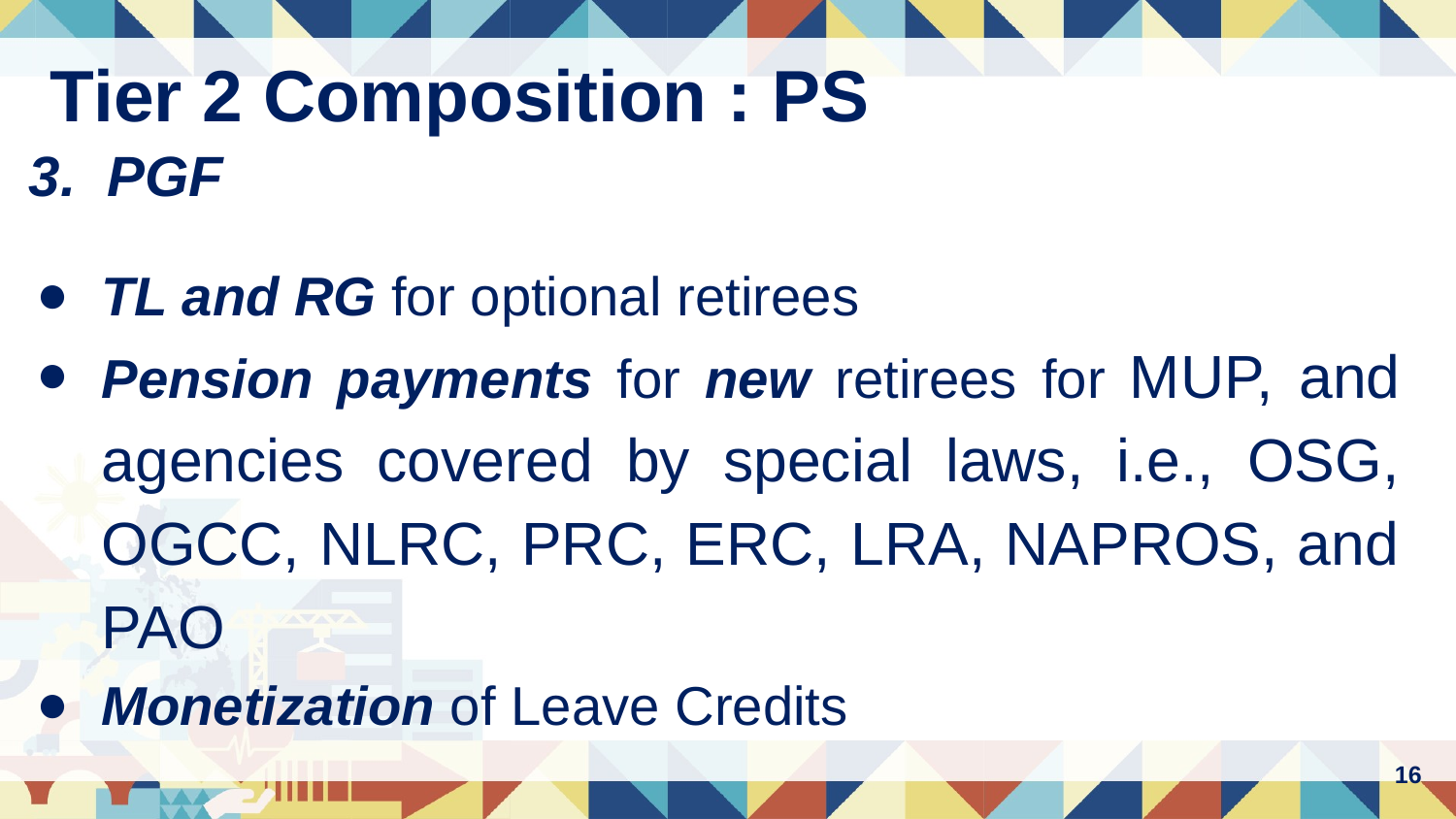

# Tier 2 Composition : PS
3.  PGF

TL and RG for optional retirees
Pension payments for new retirees for MUP, and agencies covered by special laws, i.e., OSG, OGCC, NLRC, PRC, ERC, LRA, NAPROS, and PAO
Monetization of Leave Credits
16